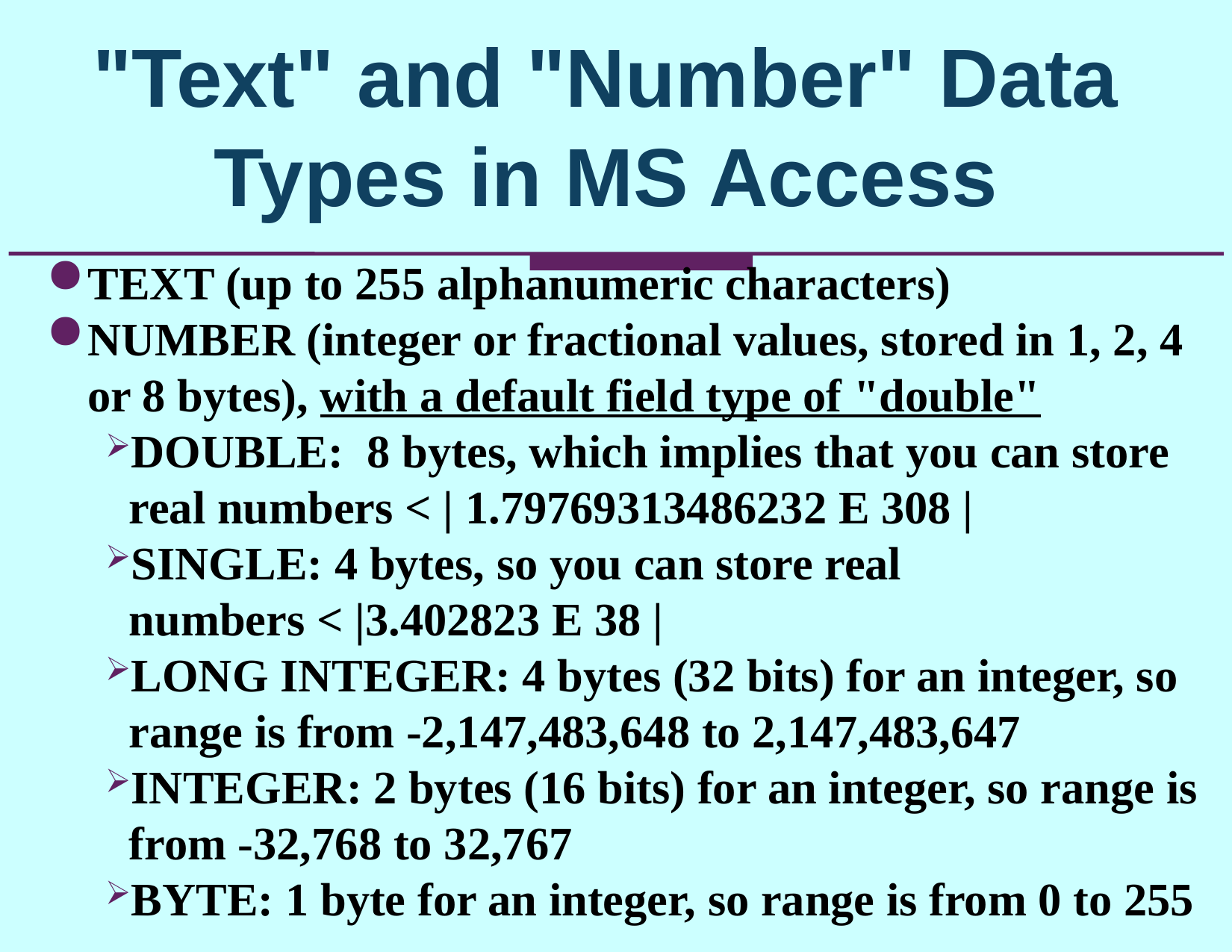

"Text" and "Number" Data Types in MS Access
TEXT (up to 255 alphanumeric characters)
NUMBER (integer or fractional values, stored in 1, 2, 4 or 8 bytes), with a default field type of "double"
DOUBLE:  8 bytes, which implies that you can store real numbers < | 1.79769313486232 E 308 |
SINGLE: 4 bytes, so you can store real
numbers < |3.402823 E 38 |
LONG INTEGER: 4 bytes (32 bits) for an integer, so range is from -2,147,483,648 to 2,147,483,647
INTEGER: 2 bytes (16 bits) for an integer, so range is from -32,768 to 32,767
BYTE: 1 byte for an integer, so range is from 0 to 255